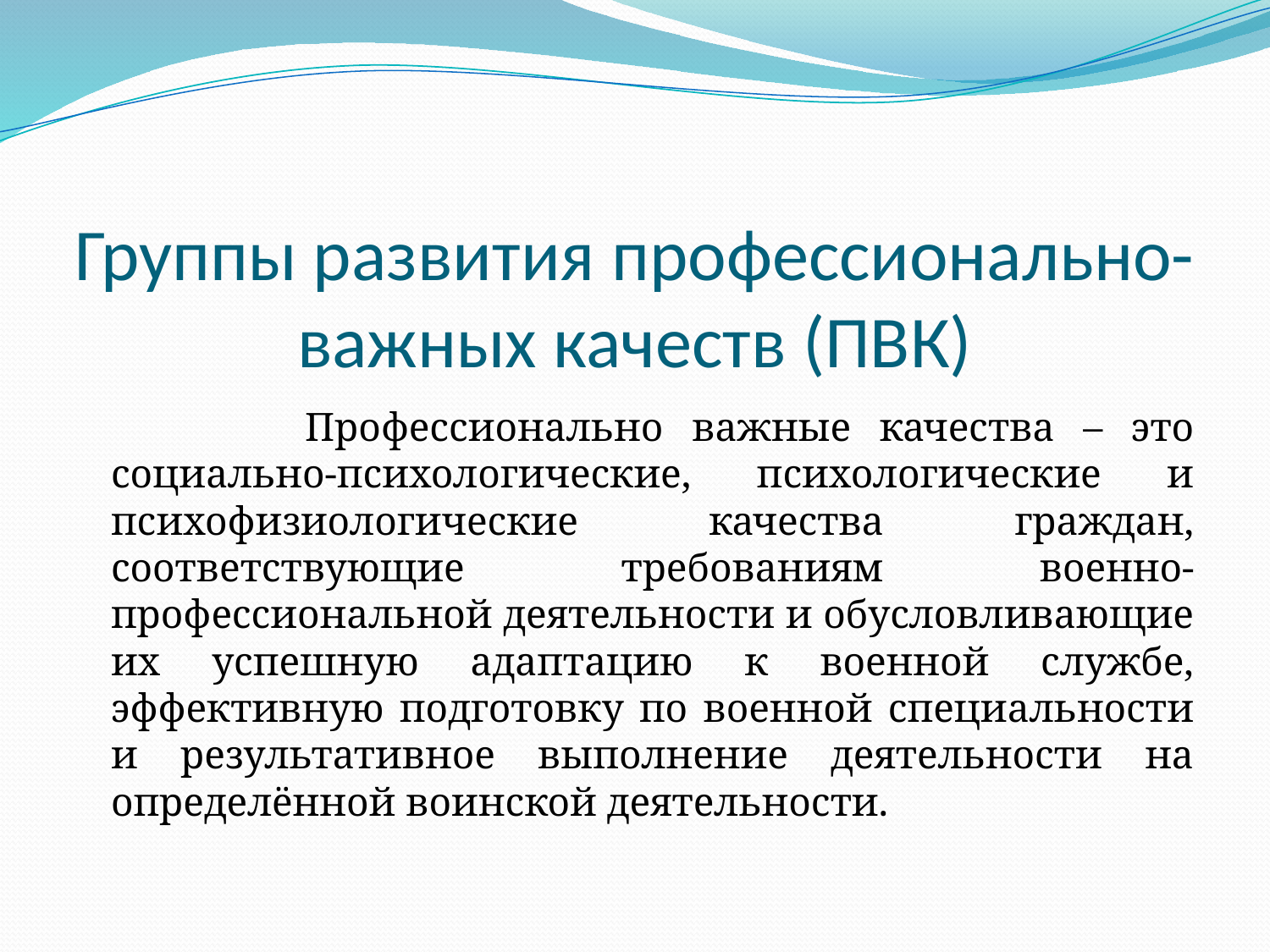

# Группы развития профессионально-важных качеств (ПВК)
        Профессионально важные качества – это социально-психологические, психологические и психофизиологические качества граждан, соответствующие требованиям военно-профессиональной деятельности и обусловливающие их успешную адаптацию к военной службе, эффективную подготовку по военной специальности и результативное выполнение деятельности на определённой воинской деятельности.